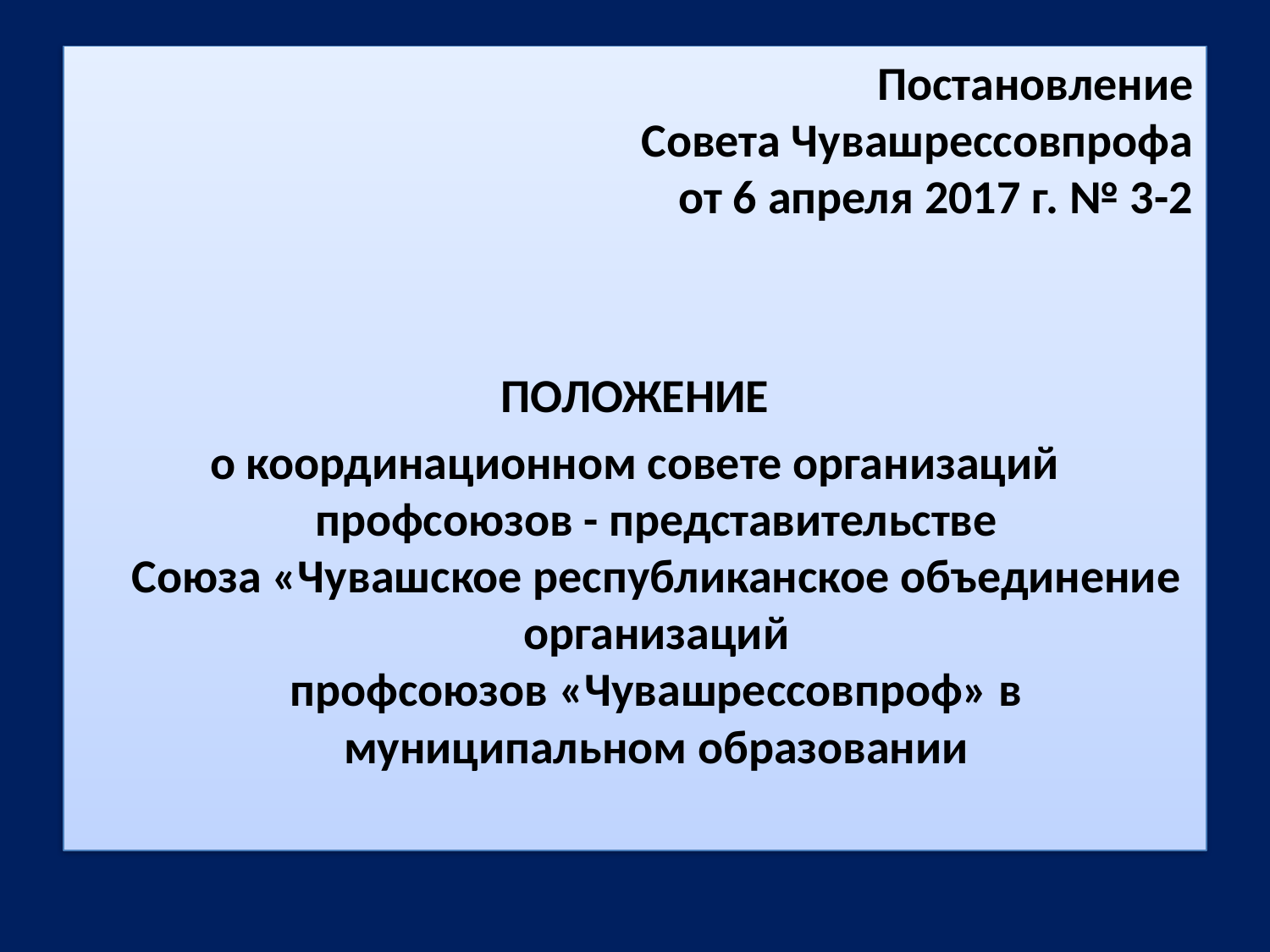

#
Постановление
Совета Чувашрессовпрофа
от 6 апреля 2017 г. № 3-2

ПОЛОЖЕНИЕ
о координационном совете организаций профсоюзов - представительстве
Союза «Чувашское республиканское объединение организаций
профсоюзов «Чувашрессовпроф» в муниципальном образовании